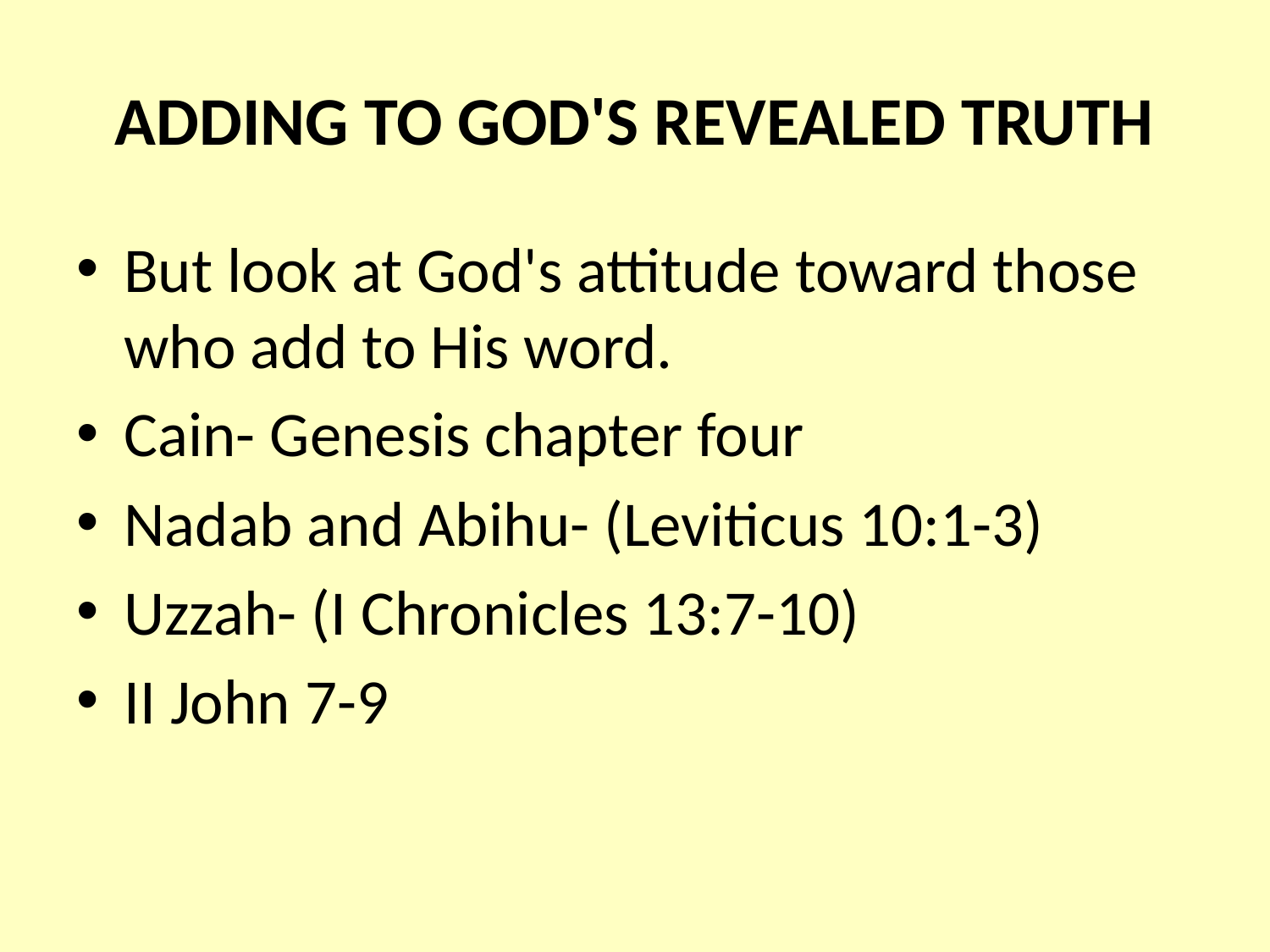

# ADDING TO GOD'S REVEALED TRUTH
But look at God's attitude toward those who add to His word.
Cain- Genesis chapter four
Nadab and Abihu- (Leviticus 10:1-3)
Uzzah- (I Chronicles 13:7-10)
II John 7-9